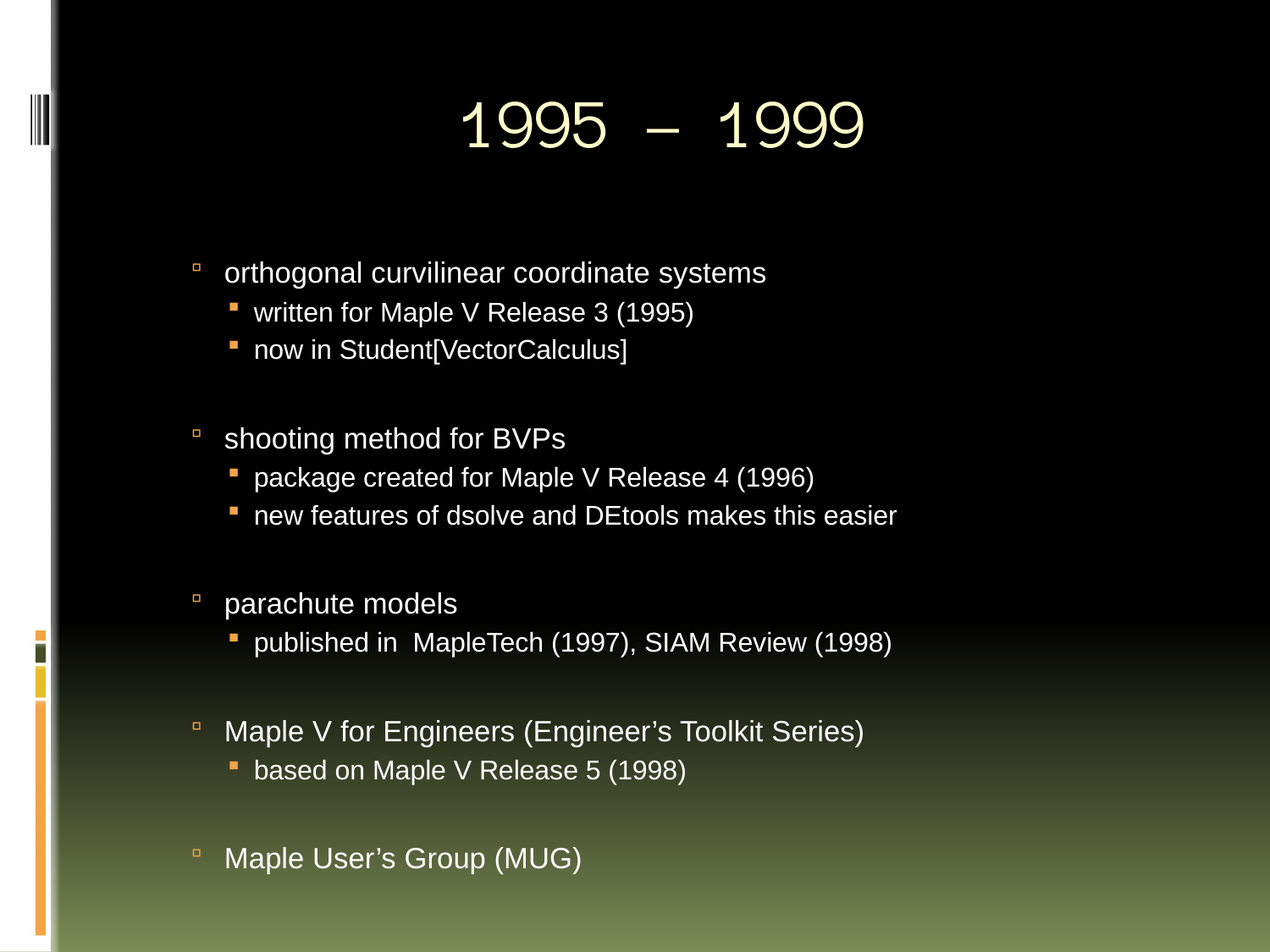

# 1995 – 1999
orthogonal curvilinear coordinate systems
written for Maple V Release 3 (1995)
now in Student[VectorCalculus]

shooting method for BVPs
package created for Maple V Release 4 (1996)
new features of dsolve and DEtools makes this easier

parachute models
published in  MapleTech (1997), SIAM Review (1998)

Maple V for Engineers (Engineer’s Toolkit Series)
based on Maple V Release 5 (1998)

Maple User’s Group (MUG)